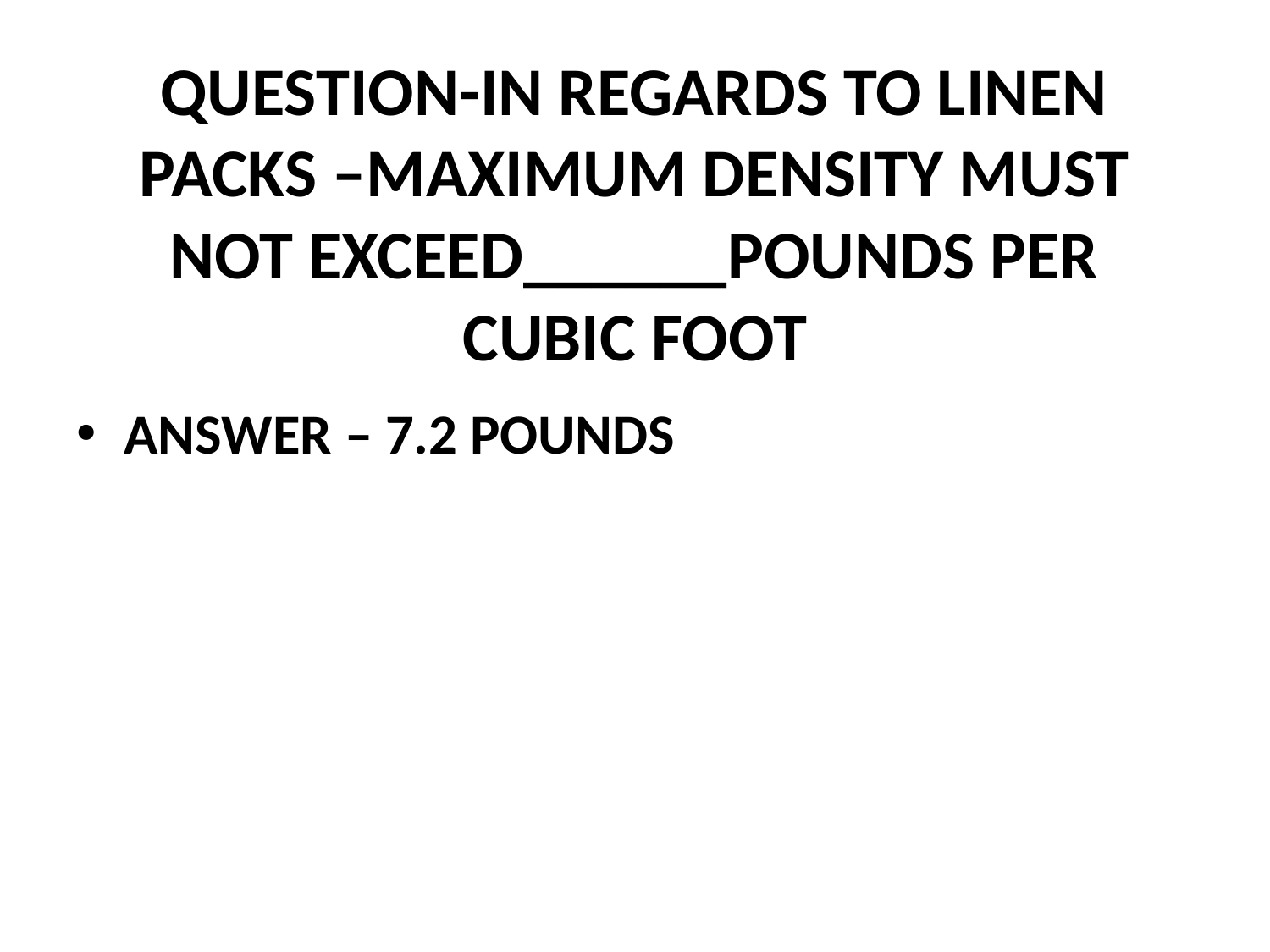

# QUESTION-IN REGARDS TO LINEN PACKS –MAXIMUM DENSITY MUST NOT EXCEED______POUNDS PER CUBIC FOOT
ANSWER – 7.2 POUNDS